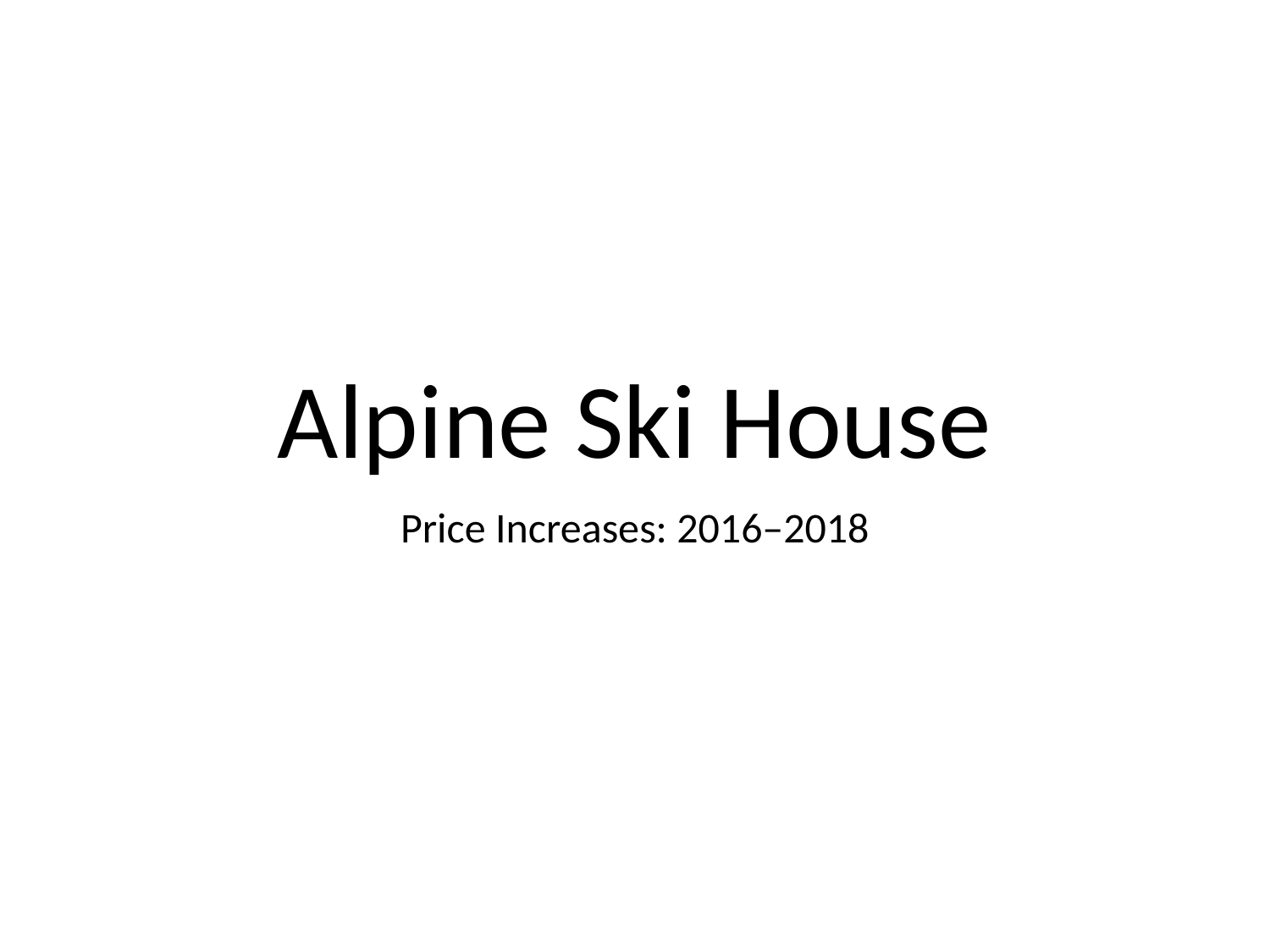

# Alpine Ski House
Price Increases: 2016–2018